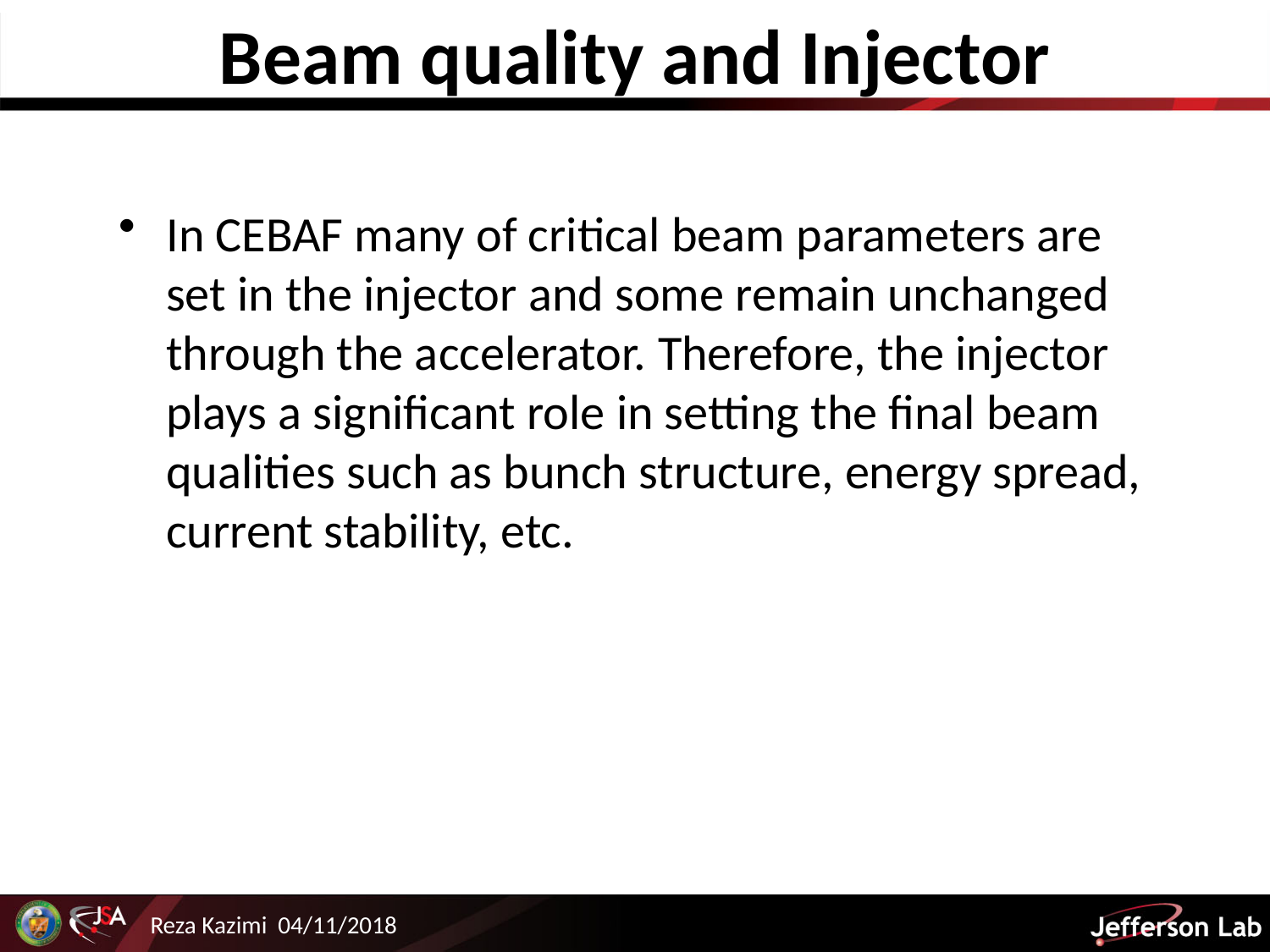

# Beam quality and Injector

In CEBAF many of critical beam parameters are set in the injector and some remain unchanged through the accelerator. Therefore, the injector plays a significant role in setting the final beam qualities such as bunch structure, energy spread, current stability, etc.